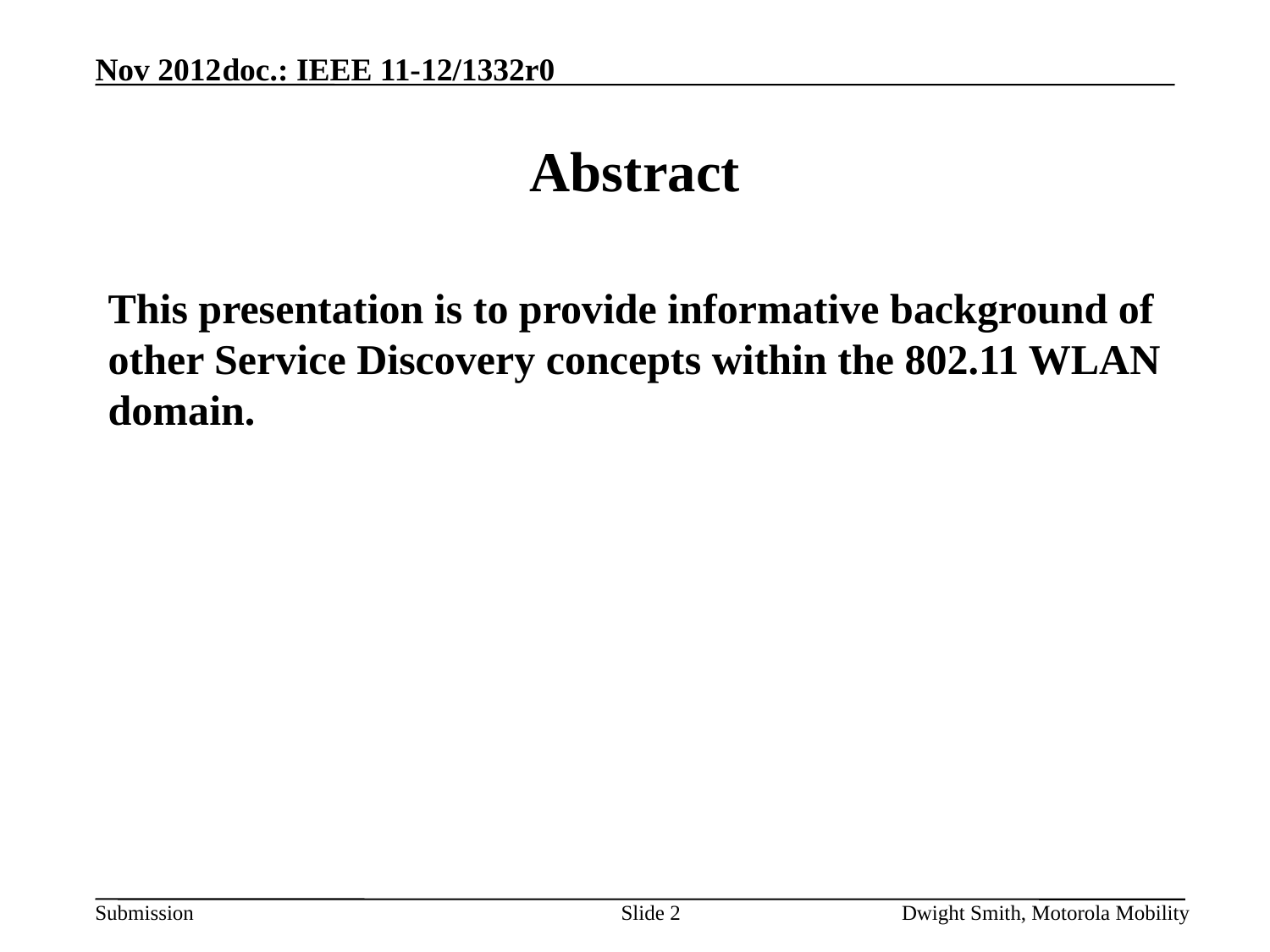

# Abstract
This presentation is to provide informative background of other Service Discovery concepts within the 802.11 WLAN domain.